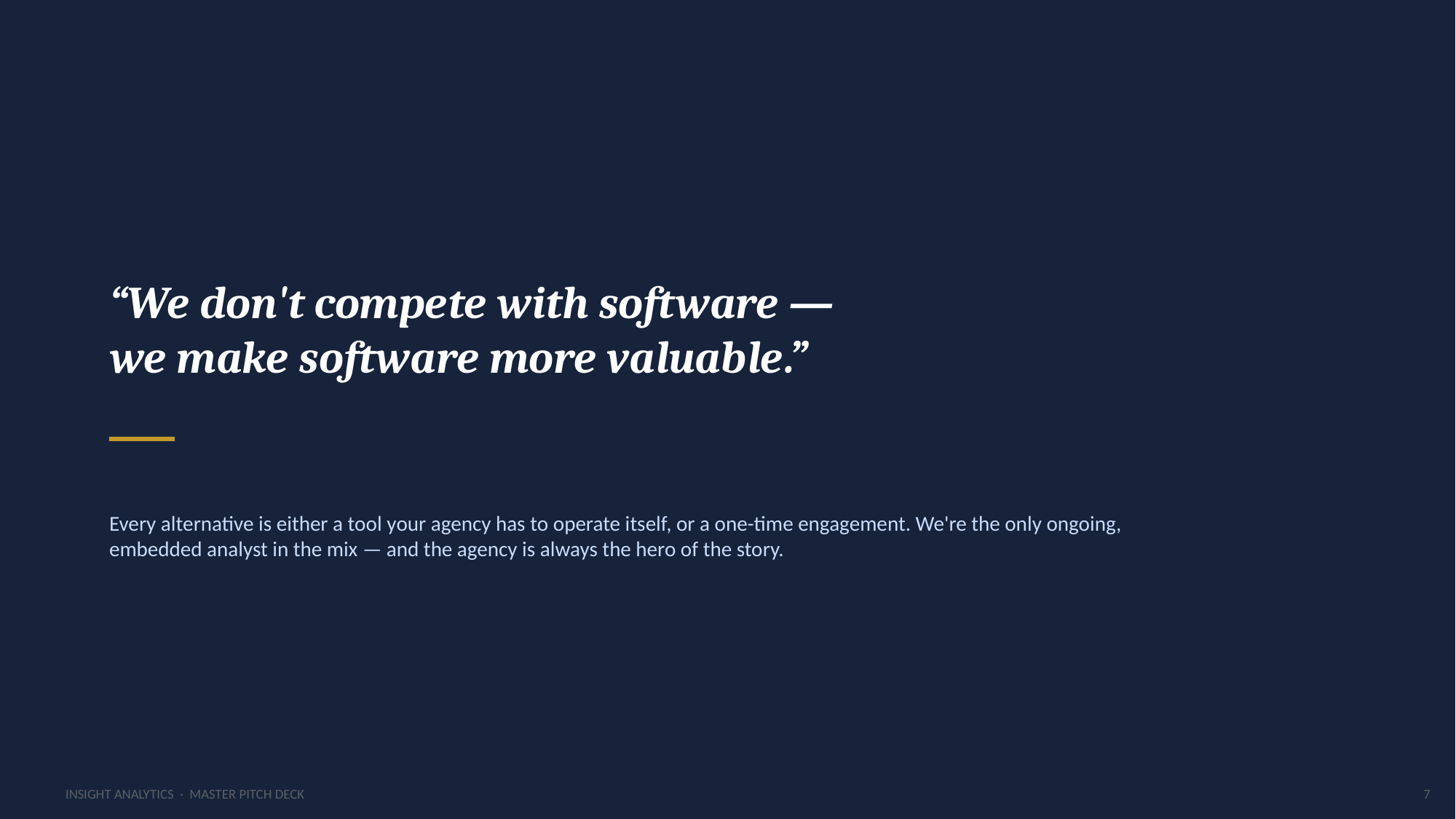

“We don't compete with software —
we make software more valuable.”

Every alternative is either a tool your agency has to operate itself, or a one-time engagement. We're the only ongoing, embedded analyst in the mix — and the agency is always the hero of the story.
INSIGHT ANALYTICS  ·  MASTER PITCH DECK
7